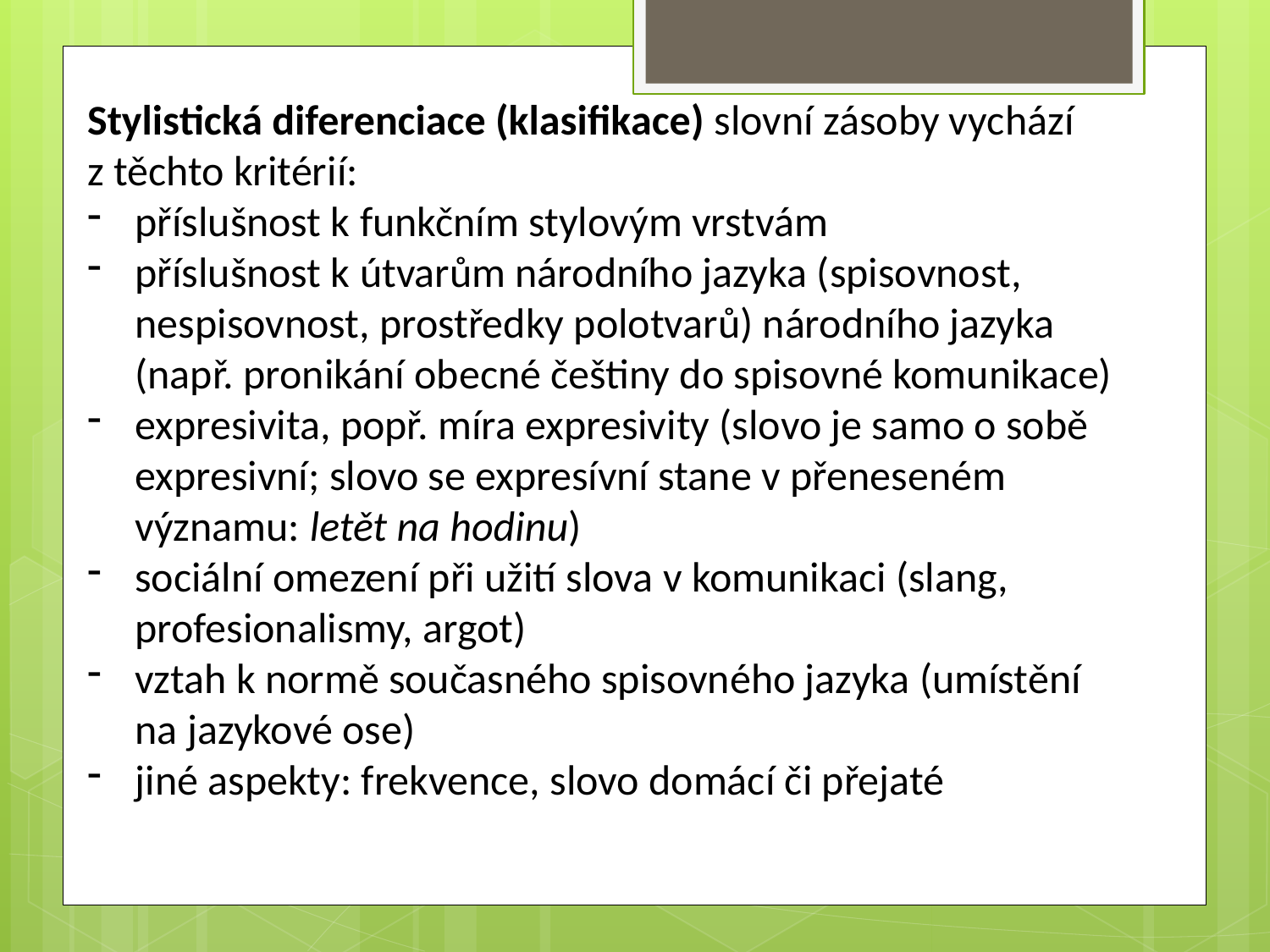

Stylistická diferenciace (klasifikace) slovní zásoby vychází z těchto kritérií:
příslušnost k funkčním stylovým vrstvám
příslušnost k útvarům národního jazyka (spisovnost, nespisovnost, prostředky polotvarů) národního jazyka (např. pronikání obecné češtiny do spisovné komunikace)
expresivita, popř. míra expresivity (slovo je samo o sobě expresivní; slovo se expresívní stane v přeneseném významu: letět na hodinu)
sociální omezení při užití slova v komunikaci (slang, profesionalismy, argot)
vztah k normě současného spisovného jazyka (umístění na jazykové ose)
jiné aspekty: frekvence, slovo domácí či přejaté